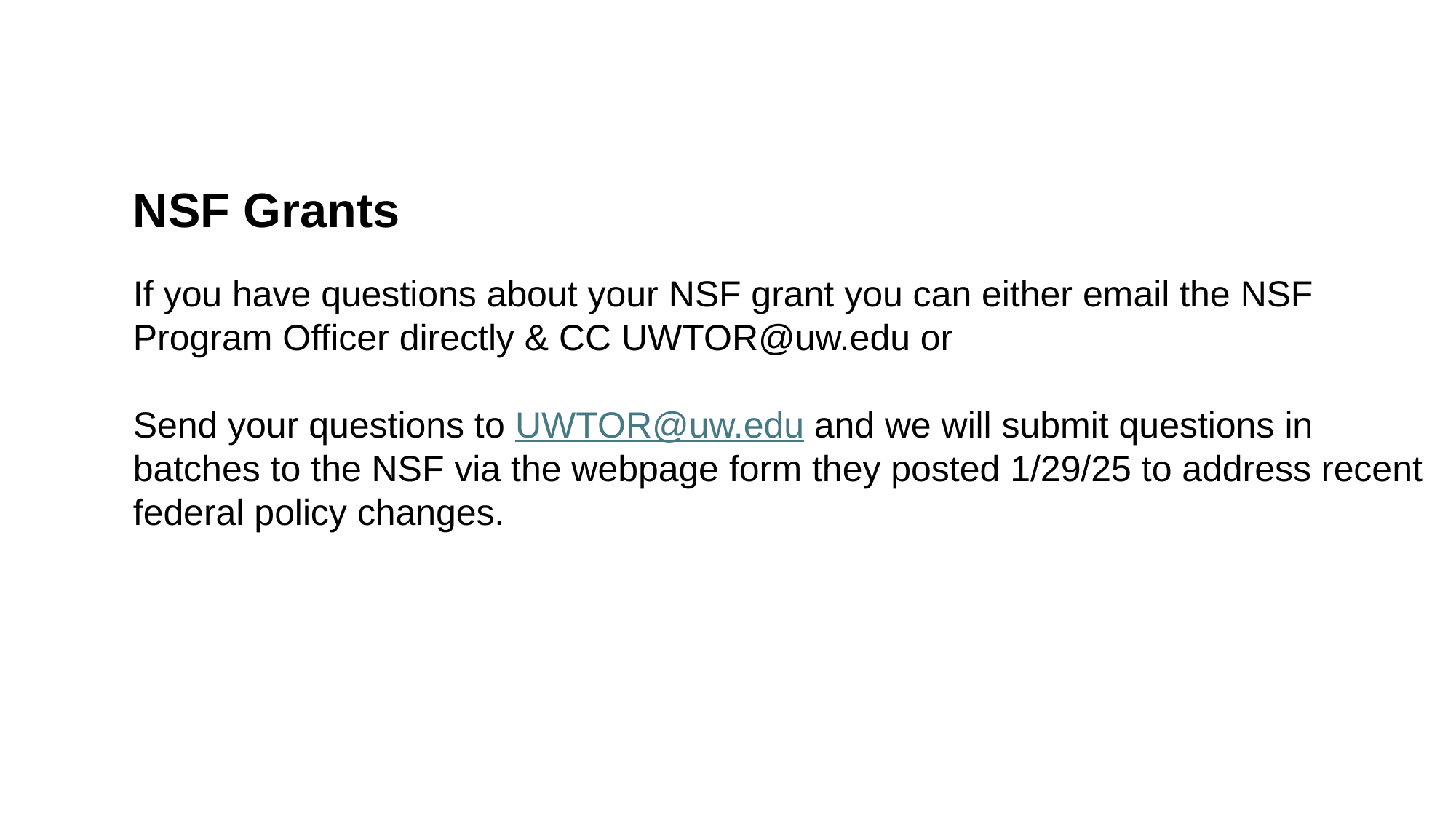

NSF Grants

If you have questions about your NSF grant you can either email the NSF Program Officer directly & CC UWTOR@uw.edu or

Send your questions to UWTOR@uw.edu and we will submit questions in batches to the NSF via the webpage form they posted 1/29/25 to address recent federal policy changes.